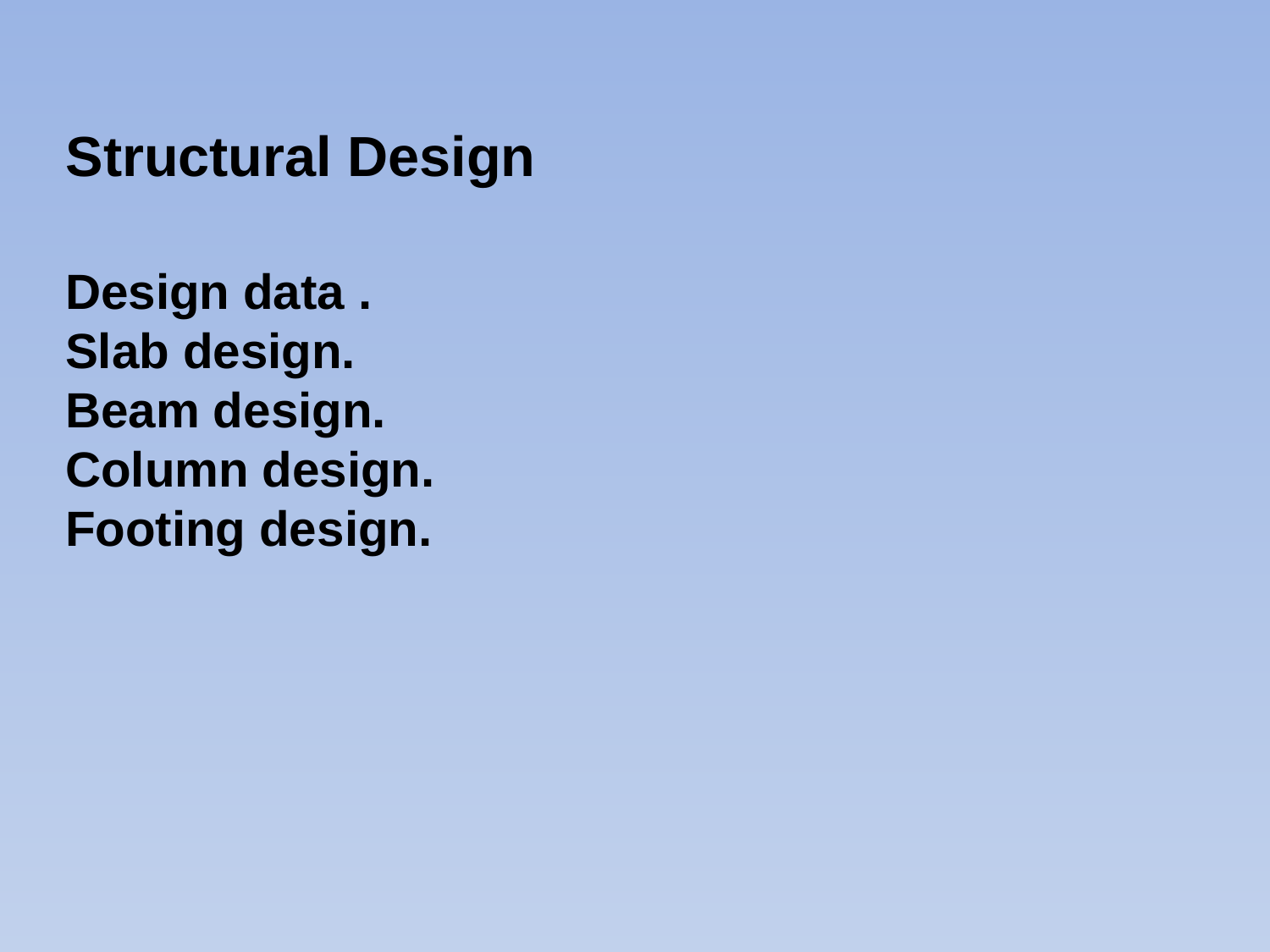

Structural Design
Design data .
Slab design.
Beam design.
Column design.
Footing design.